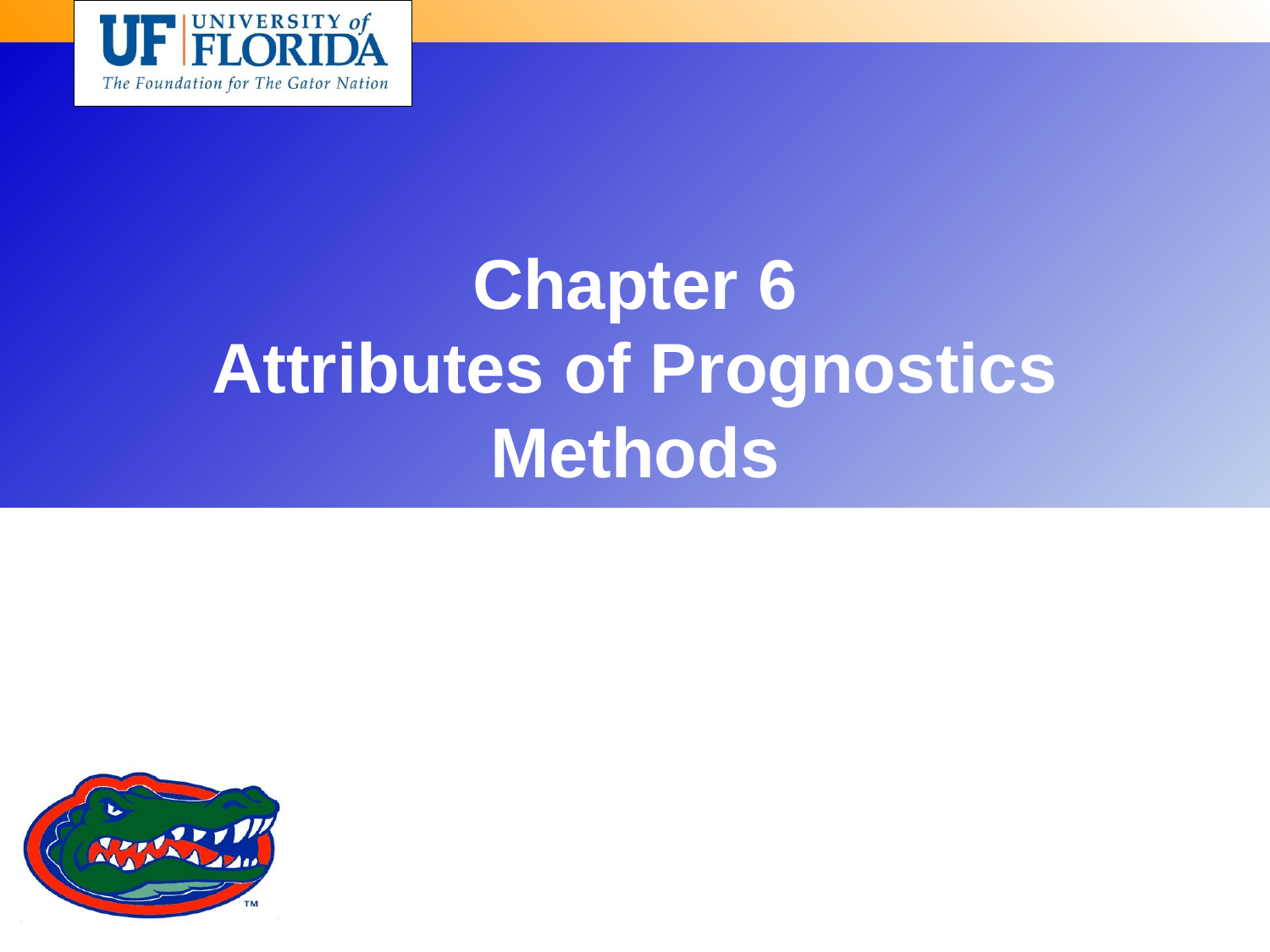

# Chapter 6 Attributes of Prognostics Methods